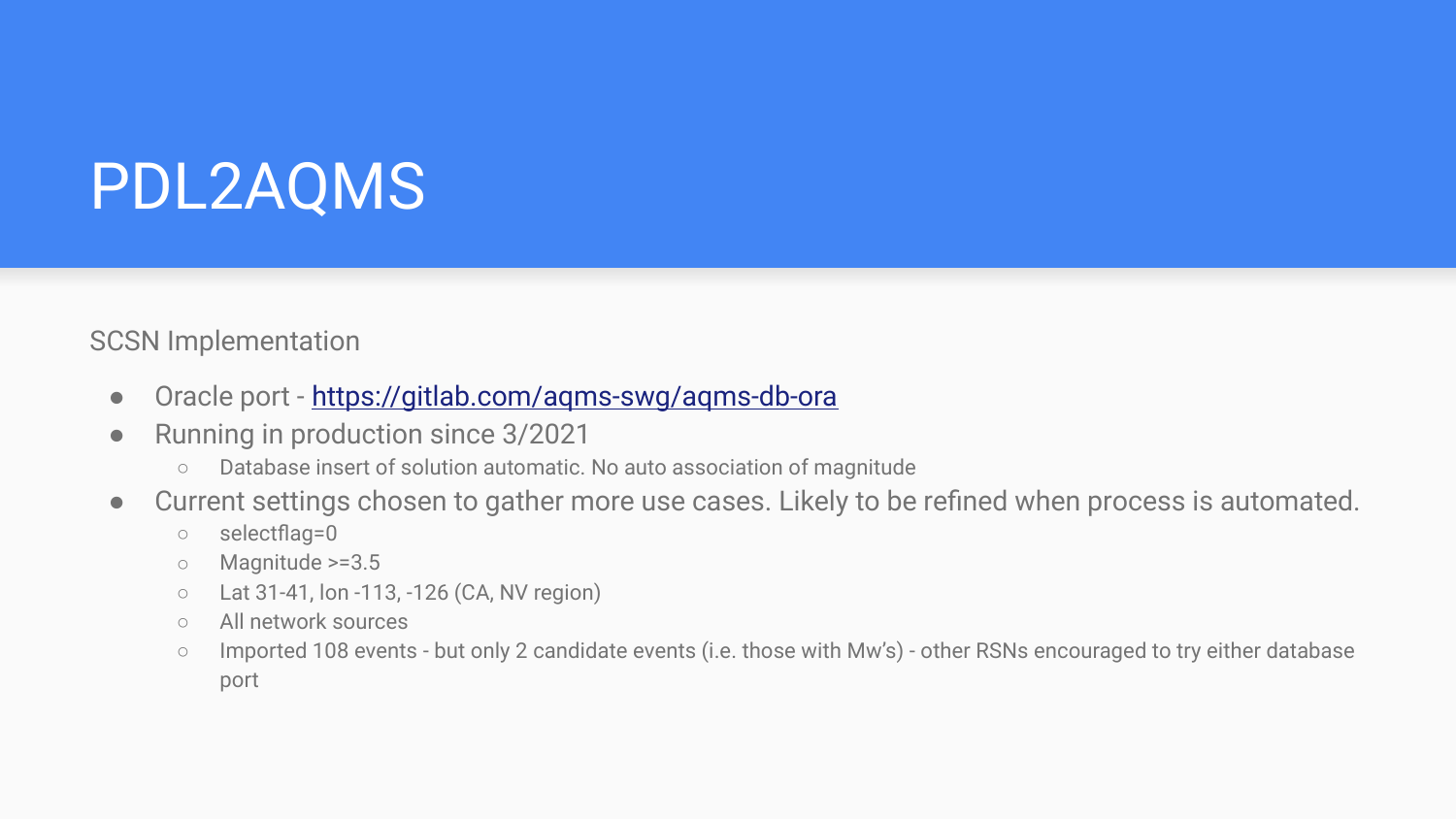

# PDL2AQMS
SCSN Implementation
Oracle port - https://gitlab.com/aqms-swg/aqms-db-ora
Running in production since 3/2021
Database insert of solution automatic. No auto association of magnitude
Current settings chosen to gather more use cases. Likely to be refined when process is automated.
selectflag=0
Magnitude >=3.5
Lat 31-41, lon -113, -126 (CA, NV region)
All network sources
Imported 108 events - but only 2 candidate events (i.e. those with Mw’s) - other RSNs encouraged to try either database port